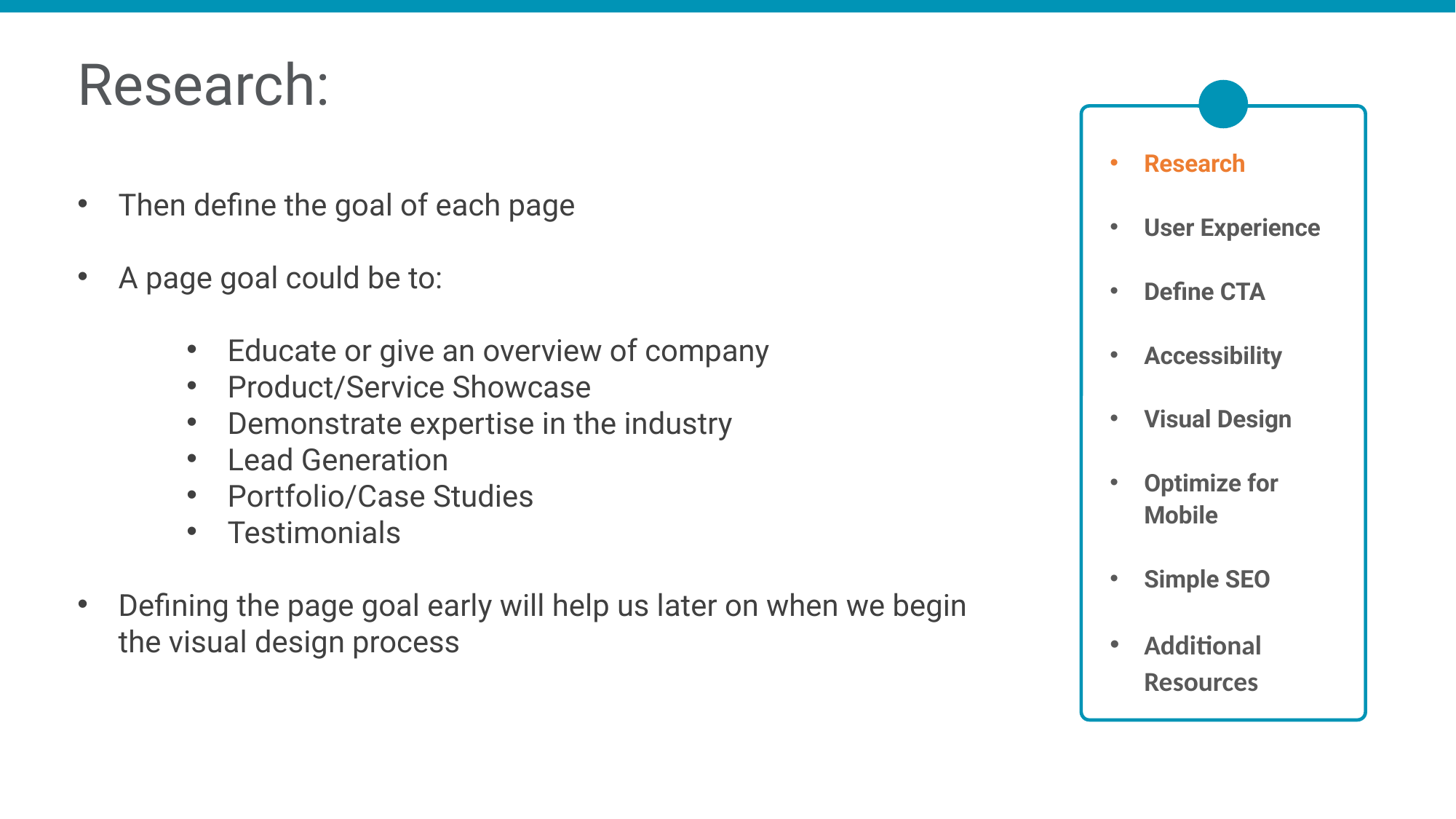

Research:

Research

User Experience

Define CTA
Accessibility
Visual Design

Optimize for Mobile

Simple SEO

Additional Resources

Then define the goal of each page

A page goal could be to:

Educate or give an overview of company
Product/Service Showcase
Demonstrate expertise in the industry
Lead Generation
Portfolio/Case Studies
Testimonials

Defining the page goal early will help us later on when we begin the visual design process